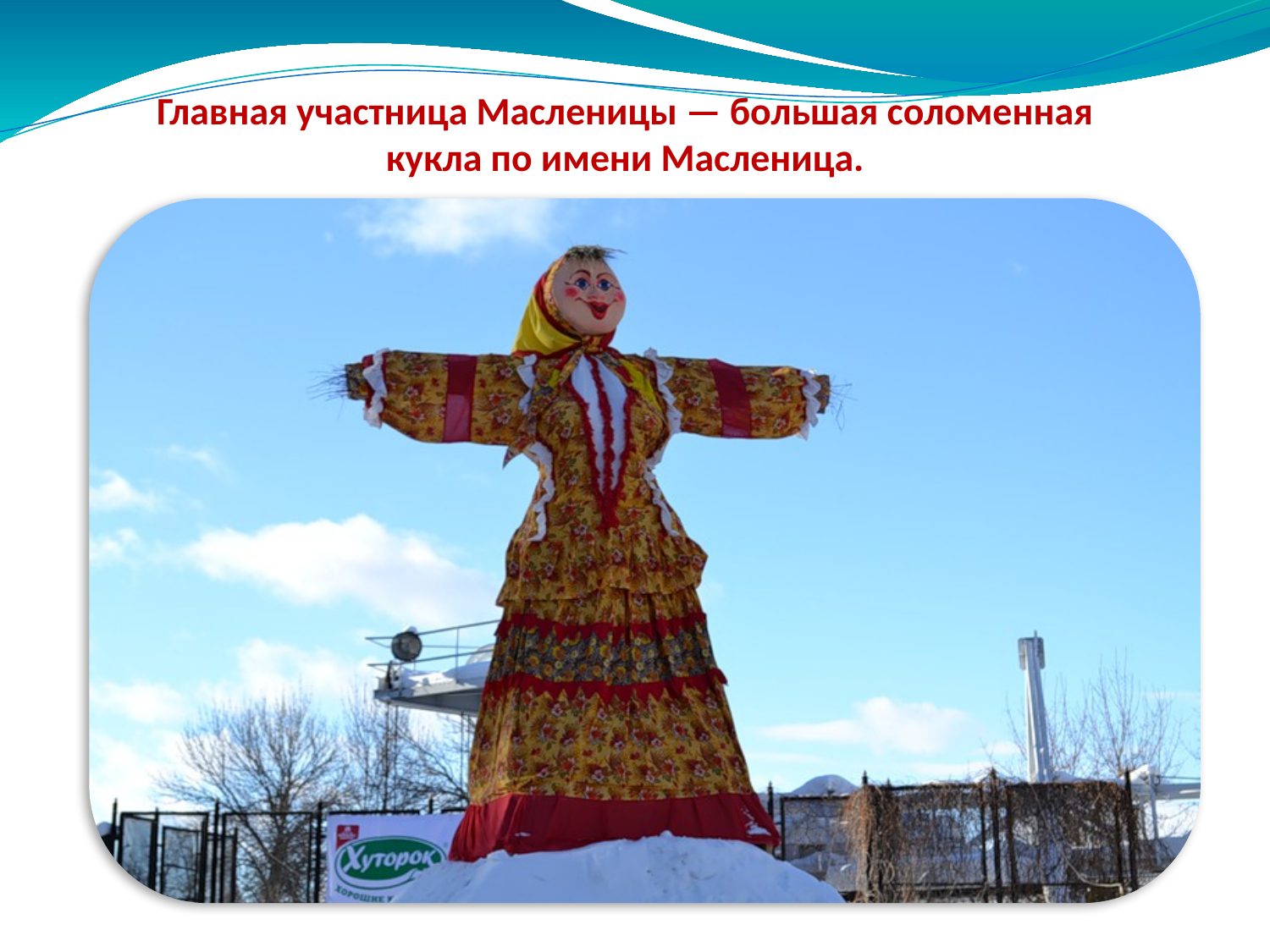

Главная участница Масленицы — большая соломенная кукла по имени Масленица.